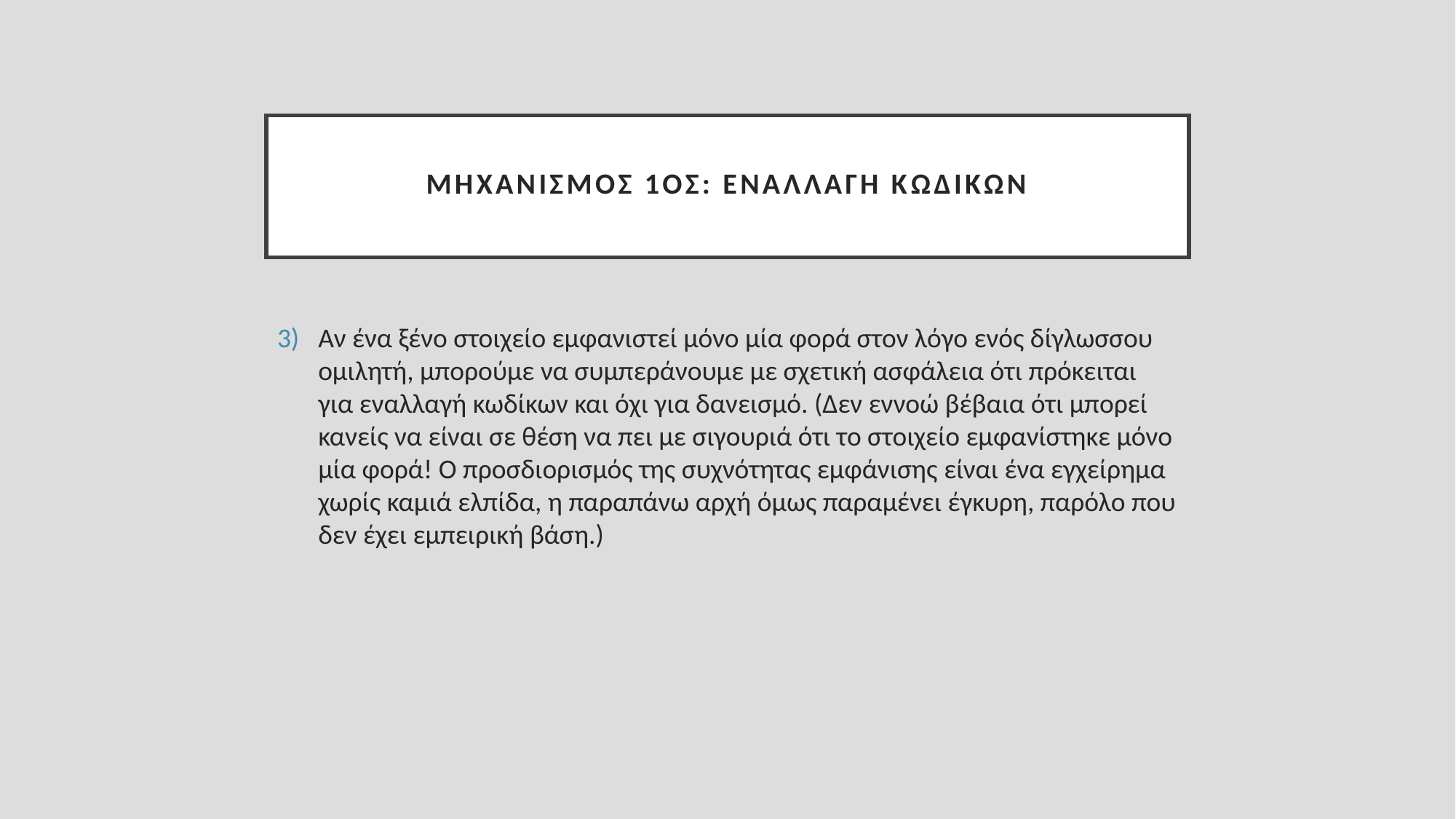

# Μηχανισμός 1ος: εναλλαγή κωδίκων
Αν ένα ξένο στοιχείο εμφανιστεί μόνο μία φορά στον λόγο ενός δίγλωσσου ομιλητή, μπορούμε να συμπεράνουμε με σχετική ασφάλεια ότι πρόκειται για εναλλαγή κωδίκων και όχι για δανεισμό. (Δεν εννοώ βέβαια ότι μπορεί κανείς να είναι σε θέση να πει με σιγουριά ότι το στοιχείο εμφανίστηκε μόνο μία φορά! Ο προσδιορισμός της συχνότητας εμφάνισης είναι ένα εγχείρημα χωρίς καμιά ελπίδα, η παραπάνω αρχή όμως παραμένει έγκυρη, παρόλο που δεν έχει εμπειρική βάση.)